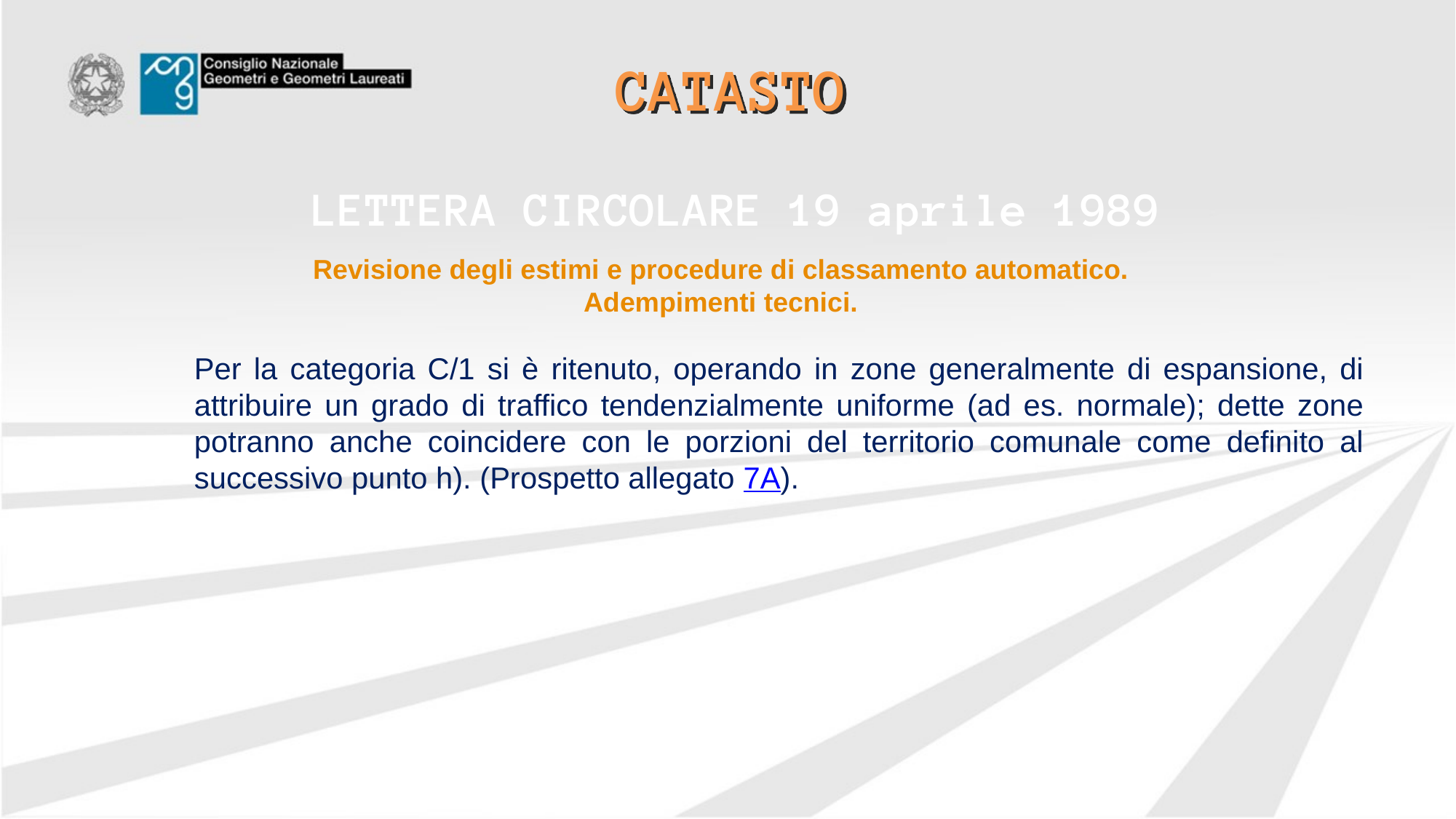

# CATASTO
LETTERA CIRCOLARE 19 aprile 1989
Revisione degli estimi e procedure di classamento automatico.
Adempimenti tecnici.
Per la categoria C/1 si è ritenuto, operando in zone generalmente di espansione, di attribuire un grado di traffico tendenzialmente uniforme (ad es. normale); dette zone potranno anche coincidere con le porzioni del territorio comunale come definito al successivo punto h). (Prospetto allegato 7A).